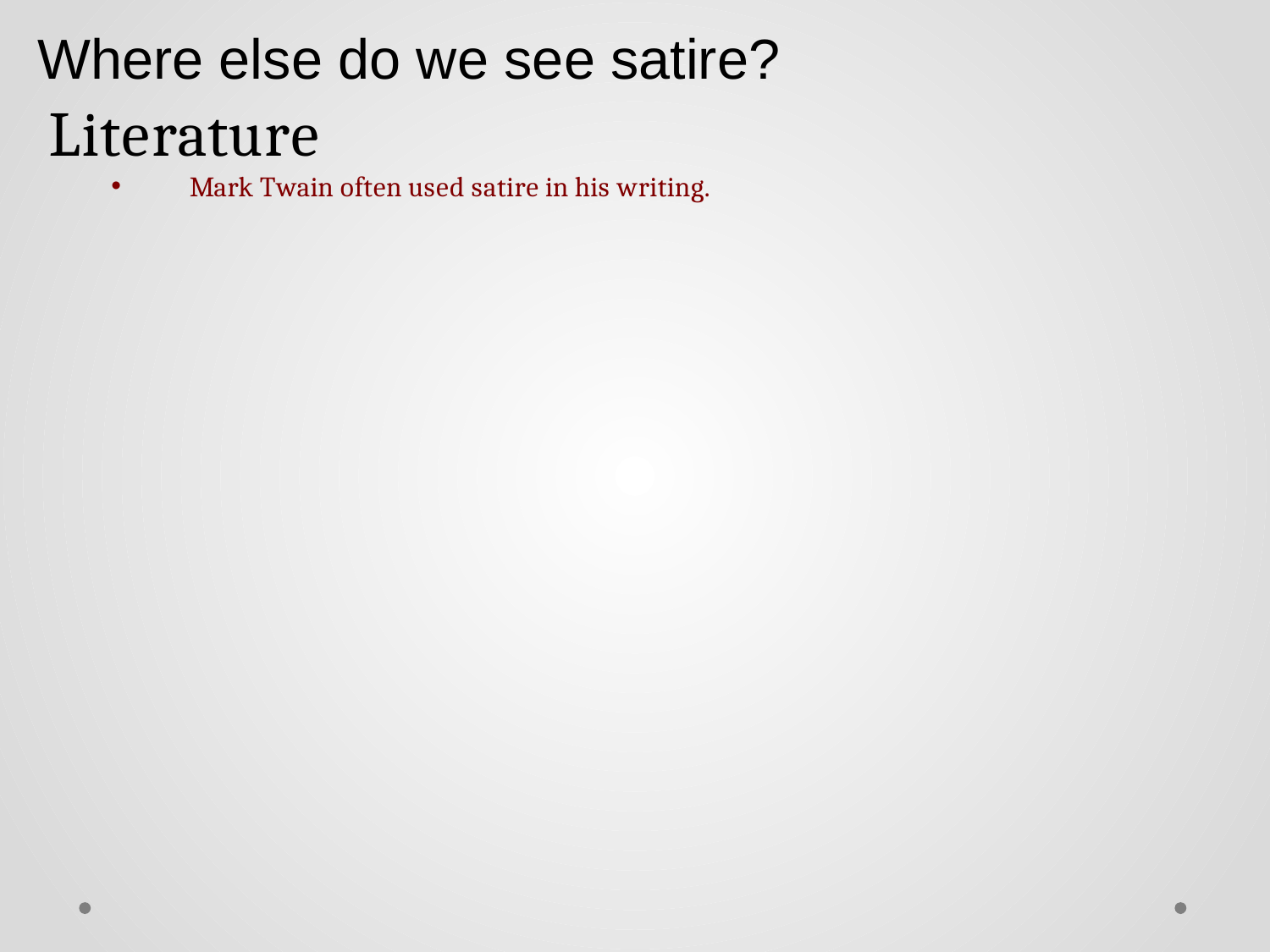

Where else do we see satire?
Literature
Mark Twain often used satire in his writing.